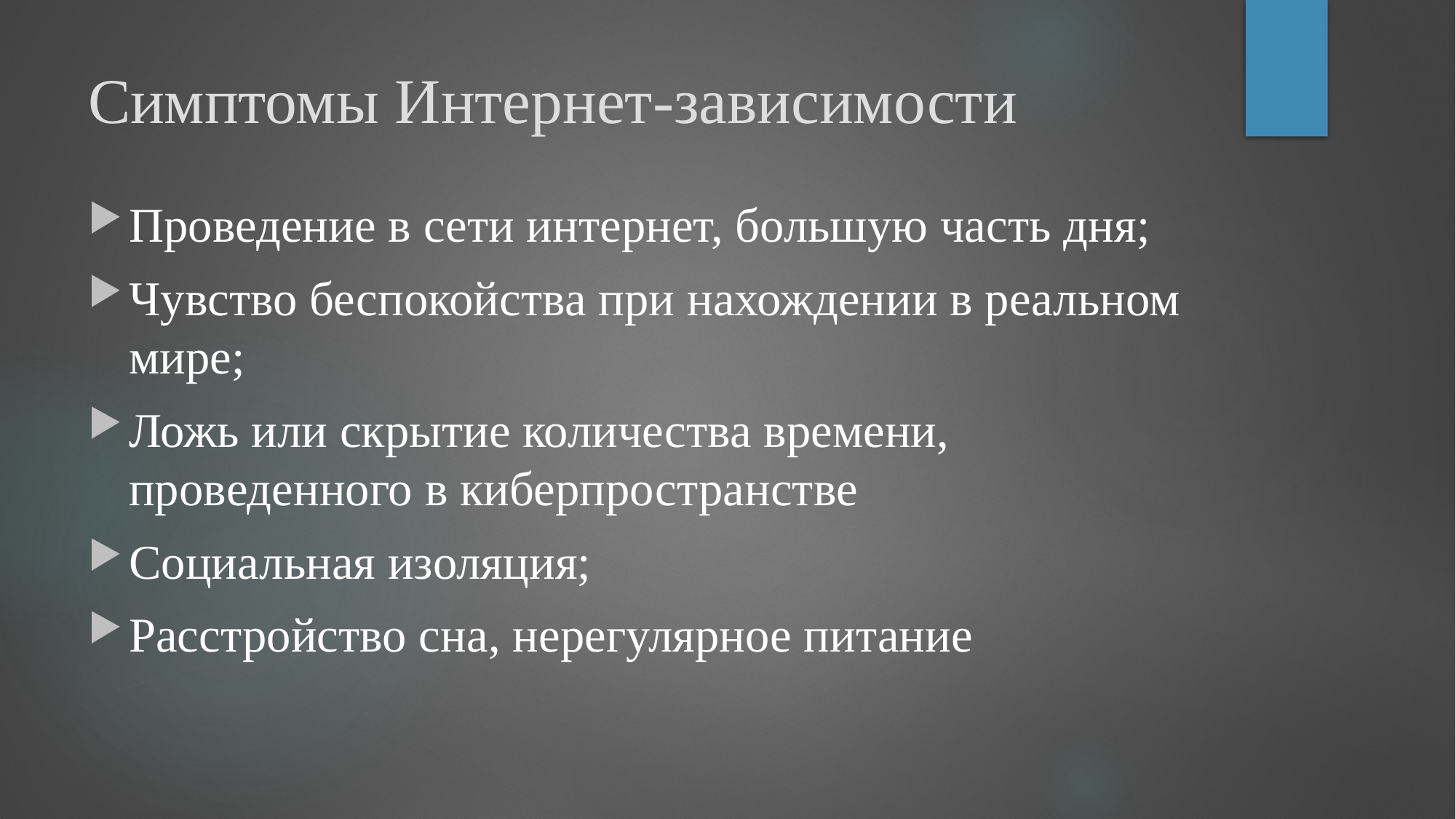

# Симптомы Интернет-зависимости
Проведение в сети интернет, большую часть дня;
Чувство беспокойства при нахождении в реальном мире;
Ложь или скрытие количества времени, проведенного в киберпространстве
Социальная изоляция;
Расстройство сна, нерегулярное питание